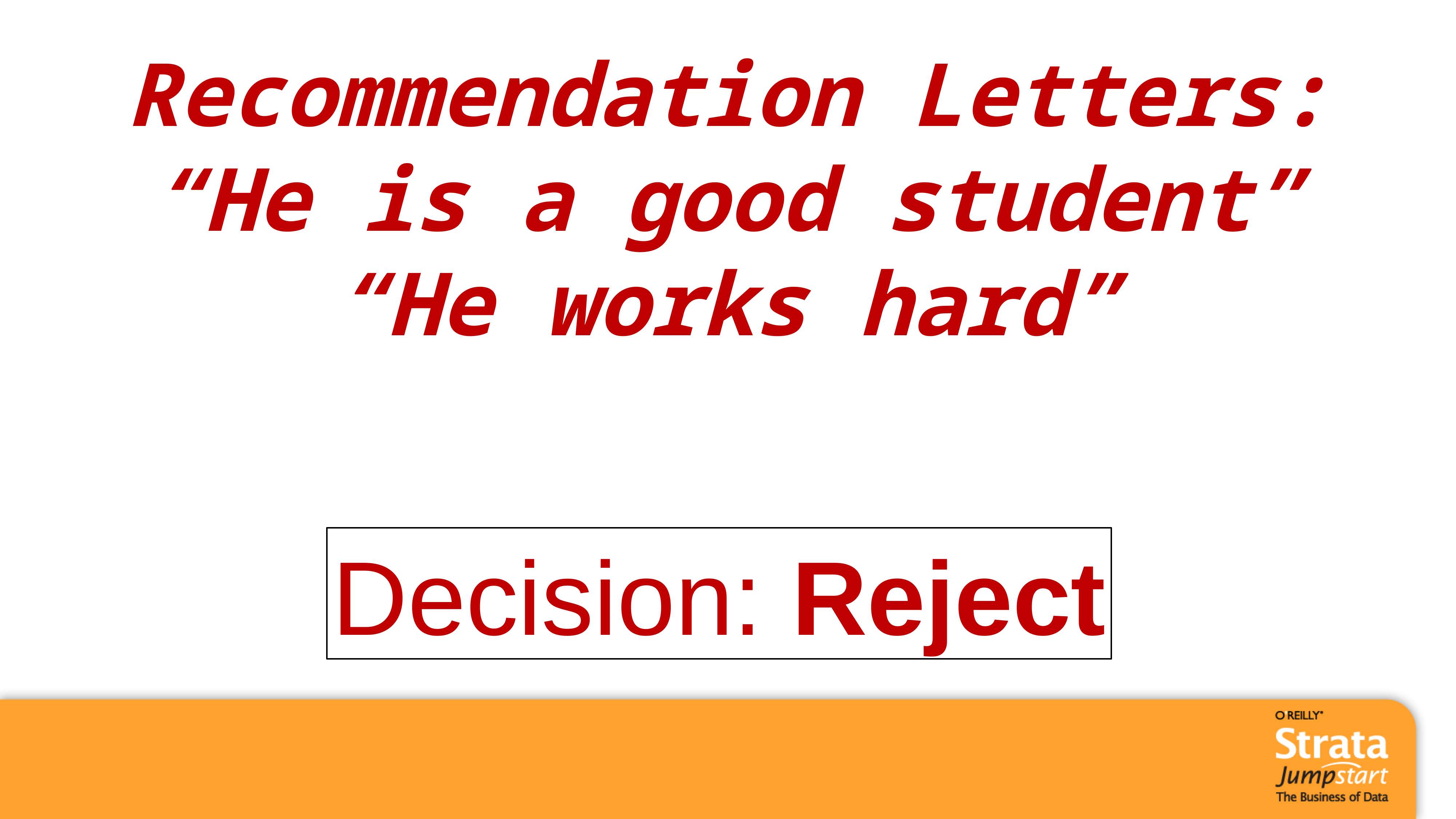

Recommendation Letters:
“He is a good student”
“He works hard”

Decision: Reject